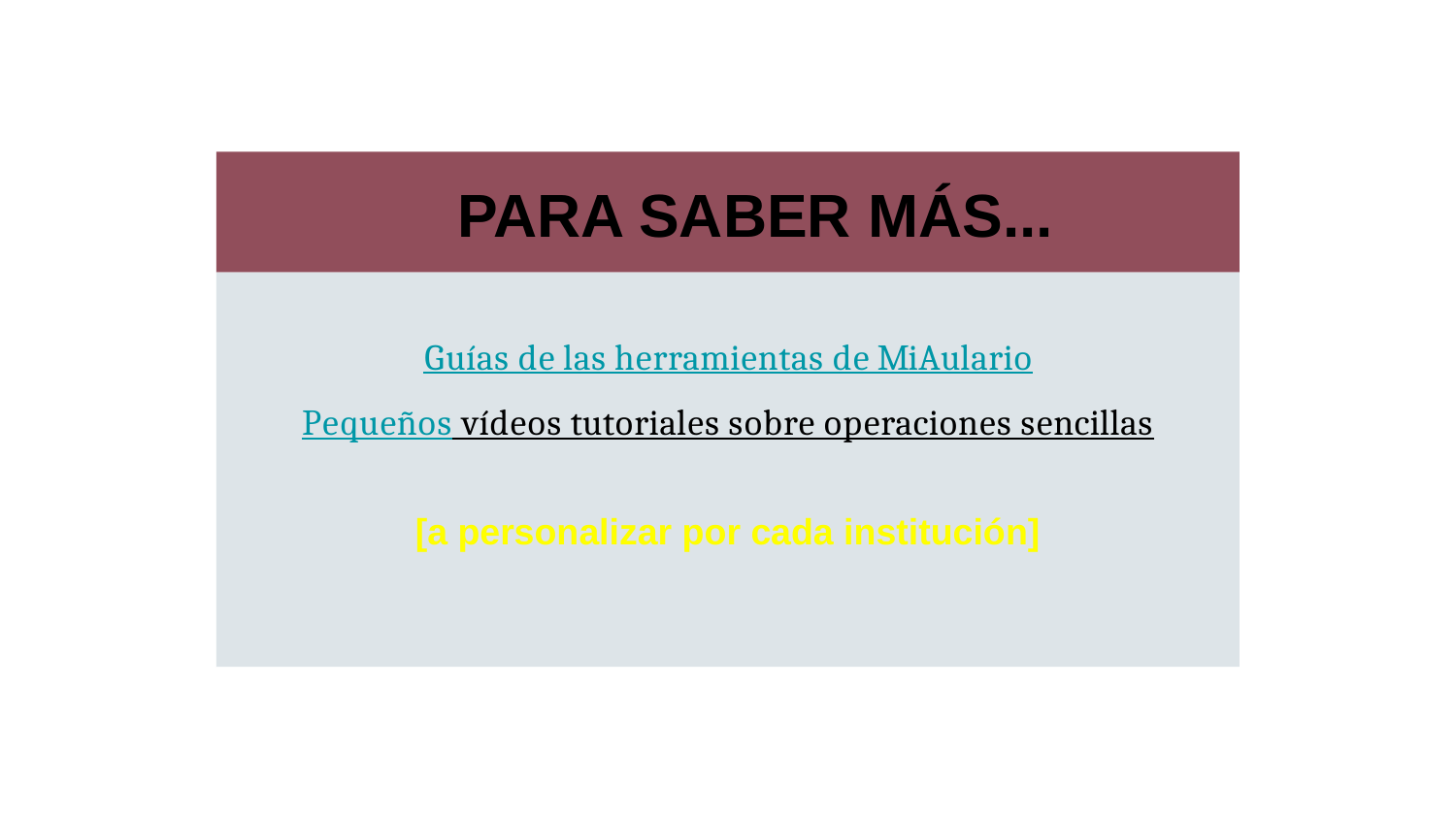

PARA SABER MÁS...

Guías de las herramientas de MiAulario
Pequeños vídeos tutoriales sobre operaciones sencillas
[a personalizar por cada institución]